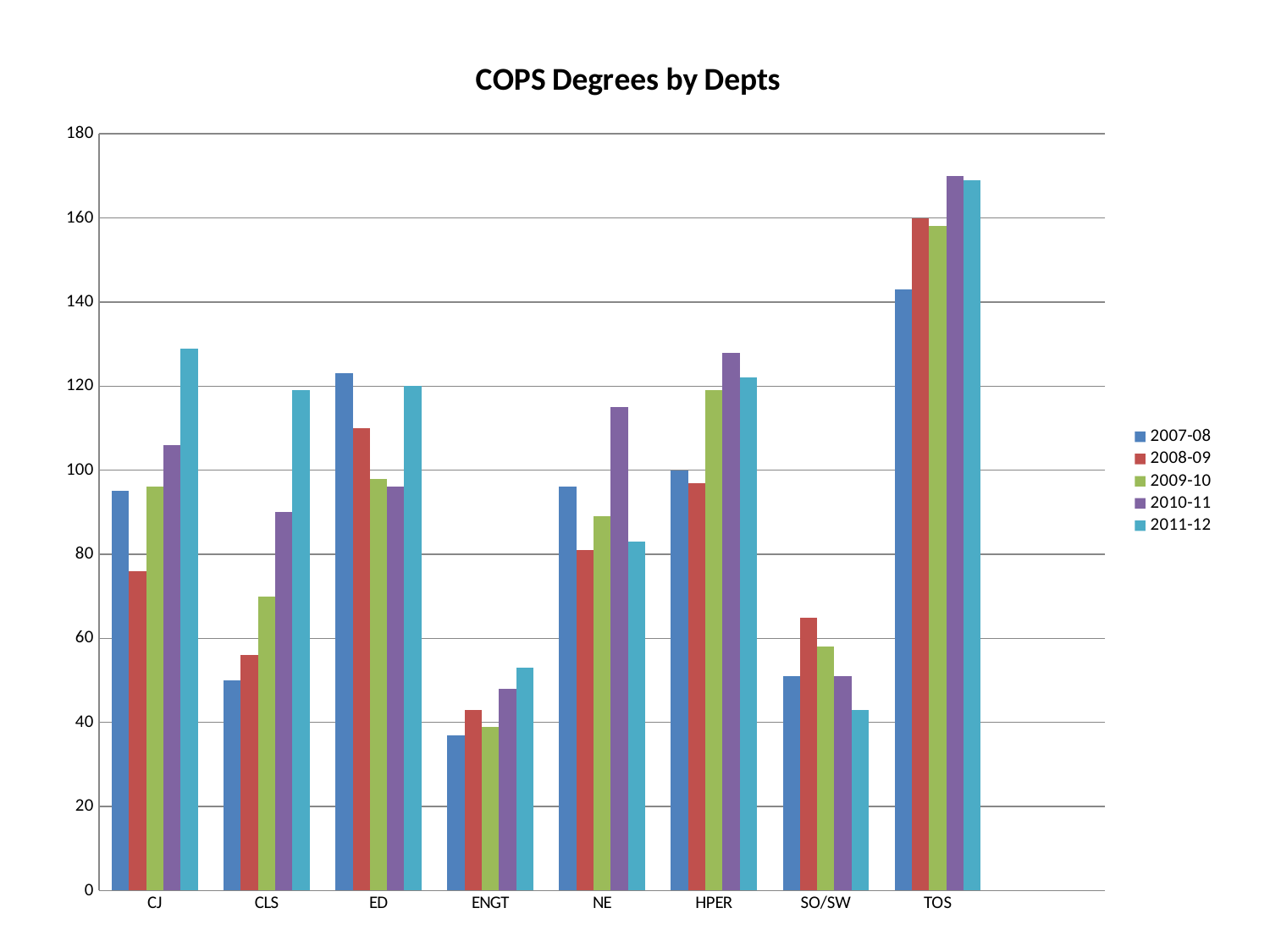

### Chart: COPS Degrees by Depts

| Category | 2007-08 | 2008-09 | 2009-10 | 2010-11 | 2011-12 |
|---|---|---|---|---|---|
| CJ | 95.0 | 76.0 | 96.0 | 106.0 | 129.0 |
| CLS | 50.0 | 56.0 | 70.0 | 90.0 | 119.0 |
| ED | 123.0 | 110.0 | 98.0 | 96.0 | 120.0 |
| ENGT | 37.0 | 43.0 | 39.0 | 48.0 | 53.0 |
| NE | 96.0 | 81.0 | 89.0 | 115.0 | 83.0 |
| HPER | 100.0 | 97.0 | 119.0 | 128.0 | 122.0 |
| SO/SW | 51.0 | 65.0 | 58.0 | 51.0 | 43.0 |
| TOS | 143.0 | 160.0 | 158.0 | 170.0 | 169.0 |